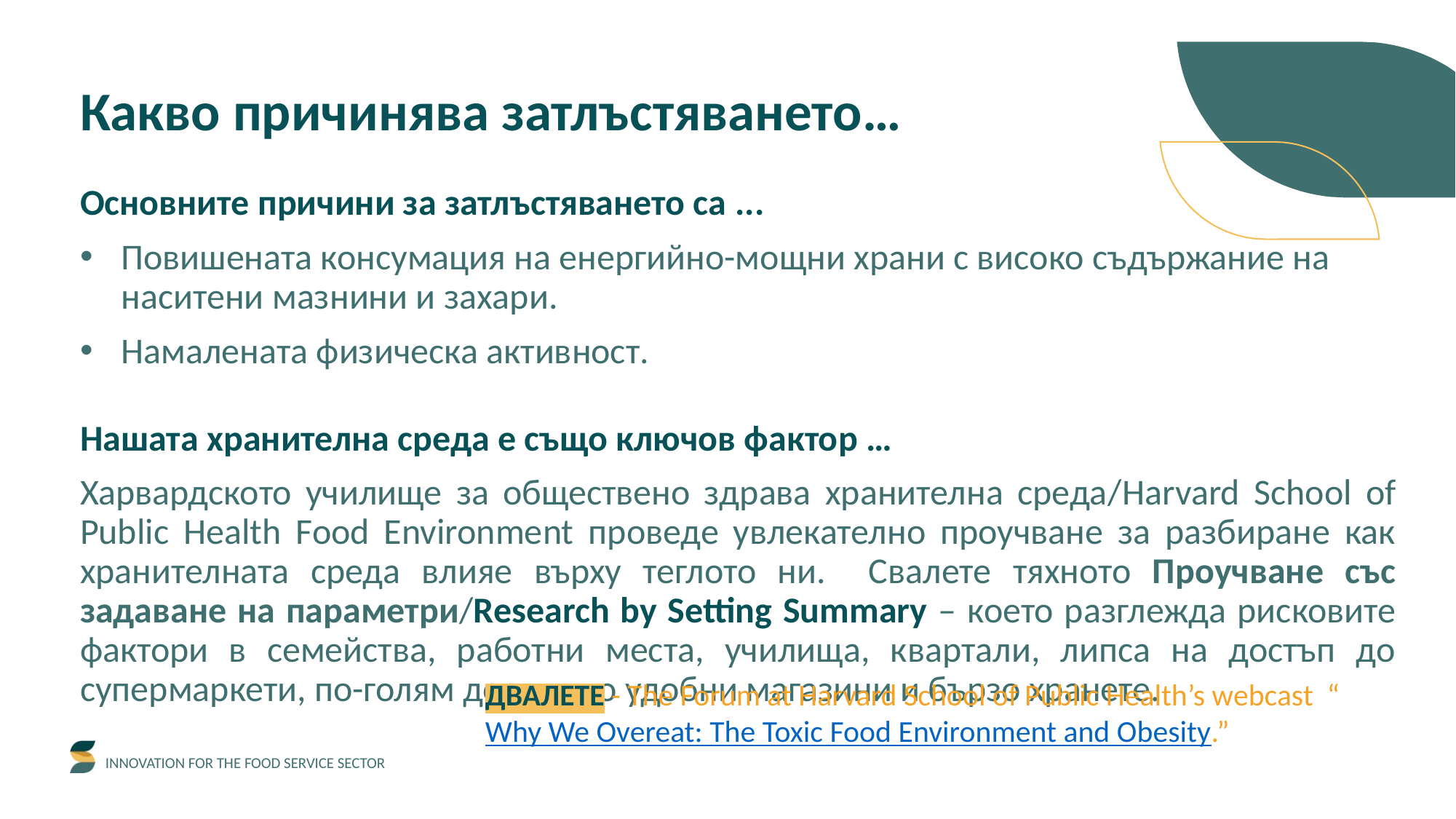

Какво причинява затлъстяването…
Основните причини за затлъстяването са ...
Повишената консумация на енергийно-мощни храни с високо съдържание на наситени мазнини и захари.
Намалената физическа активност.

Нашата хранителна среда е също ключов фактор …
Харвардското училище за обществено здрава хранителна среда/Harvard School of Public Health Food Environment проведе увлекателно проучване за разбиране как хранителната среда влияе върху теглото ни.  Свалете тяхното Проучване със задаване на параметри/Research by Setting Summary – което разглежда рисковите фактори в семейства, работни места, училища, квартали, липса на достъп до супермаркети, по-голям достъп до удобни магазини и бързо хранете.

ДВАЛЕТЕ - The Forum at Harvard School of Public Health’s webcast  “Why We Overeat: The Toxic Food Environment and Obesity.”